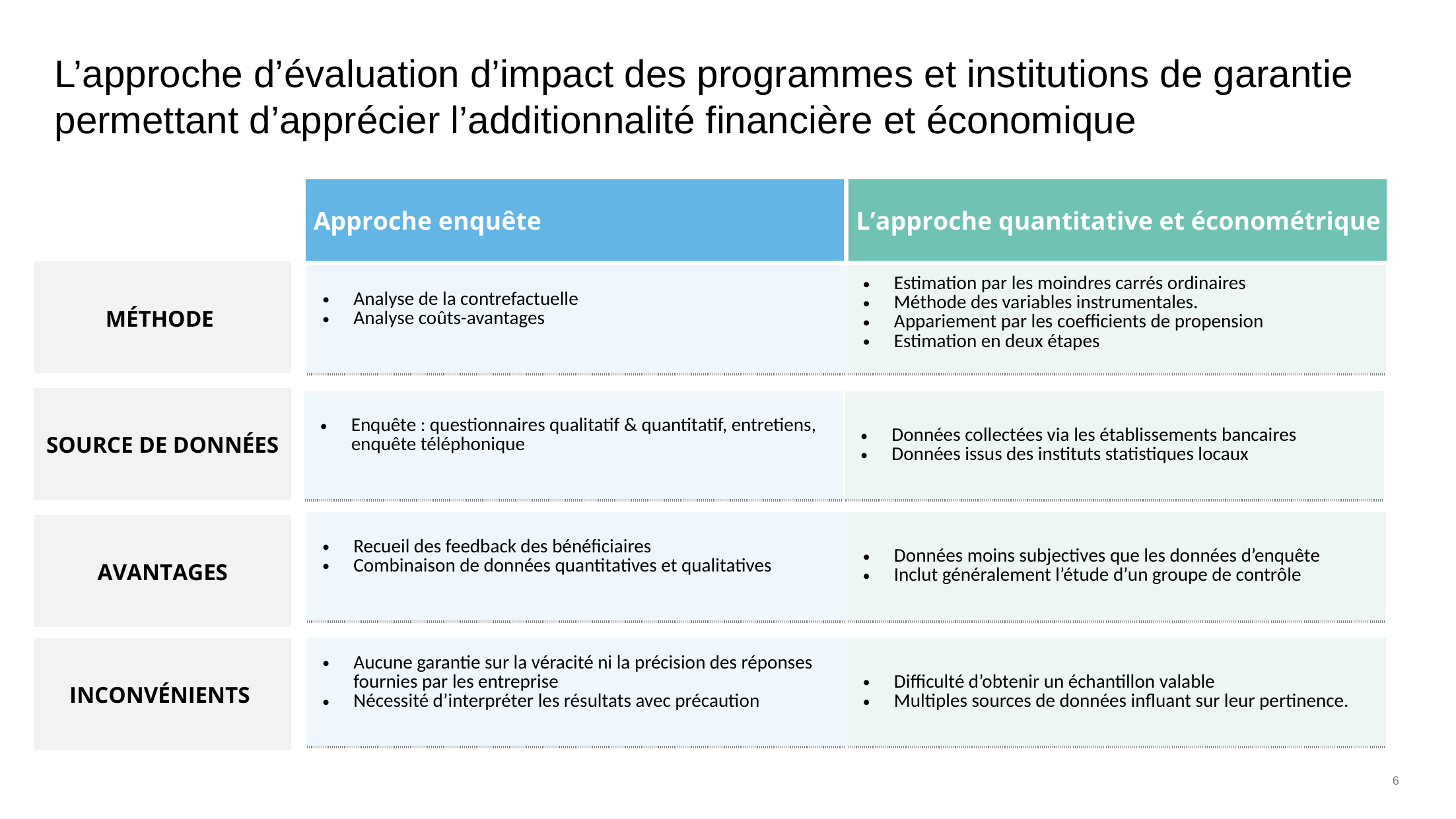

# L’approche d’évaluation d’impact des programmes et institutions de garantie permettant d’apprécier l’additionnalité financière et économique
Approche enquête
L’approche quantitative et économétrique
MÉTHODE
| Analyse de la contrefactuelle Analyse coûts-avantages | Estimation par les moindres carrés ordinaires Méthode des variables instrumentales. Appariement par les coefficients de propension Estimation en deux étapes |
| --- | --- |
SOURCE DE DONNÉES
| Enquête : questionnaires qualitatif & quantitatif, entretiens, enquête téléphonique | Données collectées via les établissements bancaires Données issus des instituts statistiques locaux |
| --- | --- |
| Recueil des feedback des bénéficiaires Combinaison de données quantitatives et qualitatives | Données moins subjectives que les données d’enquête Inclut généralement l’étude d’un groupe de contrôle |
| --- | --- |
AVANTAGES
INCONVÉNIENTS
| Aucune garantie sur la véracité ni la précision des réponses fournies par les entreprise Nécessité d’interpréter les résultats avec précaution | Difficulté d’obtenir un échantillon valable Multiples sources de données influant sur leur pertinence. |
| --- | --- |